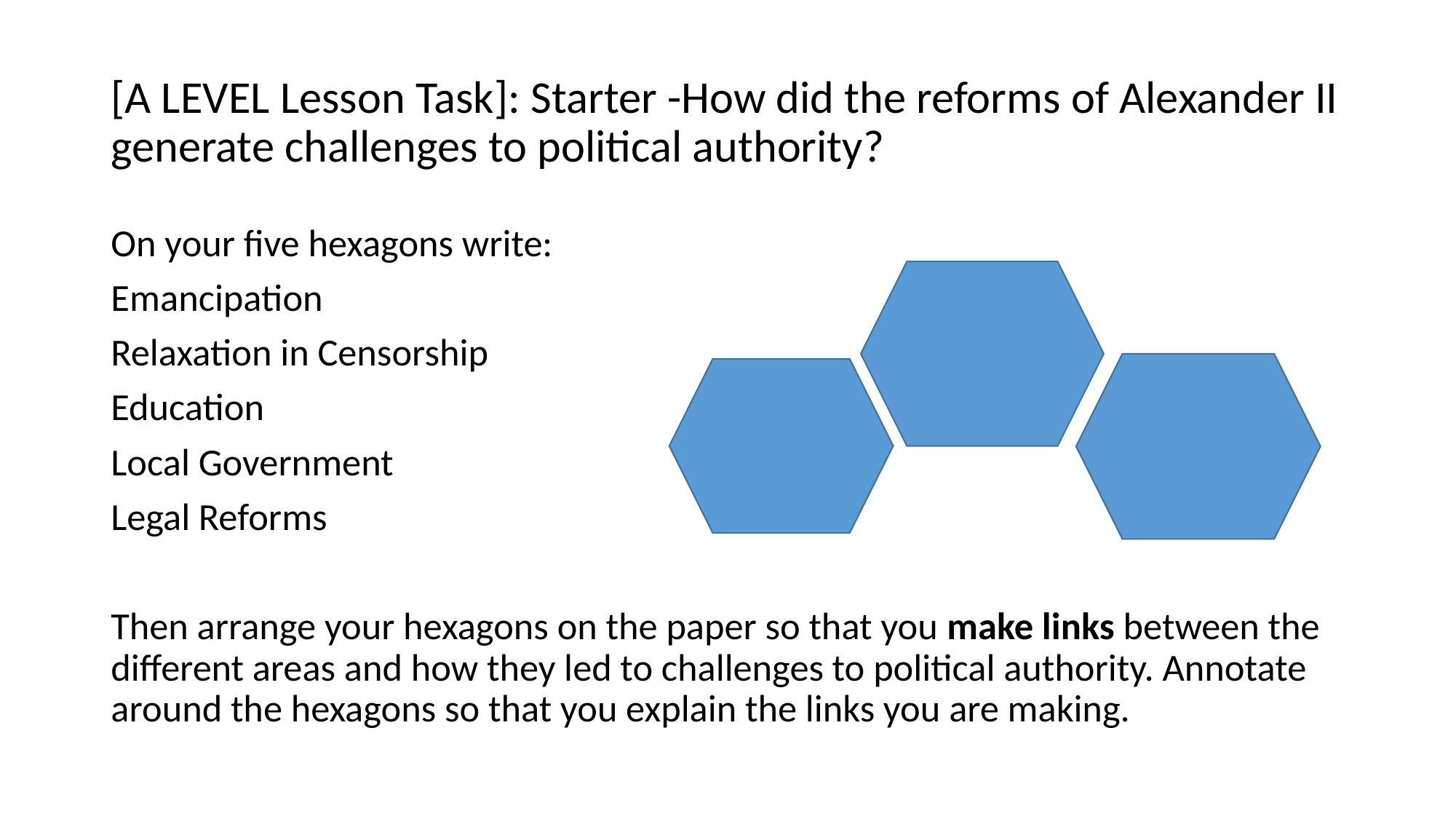

# [A LEVEL Lesson Task]: Starter -How did the reforms of Alexander II generate challenges to political authority?
On your five hexagons write:
Emancipation
Relaxation in Censorship
Education
Local Government
Legal Reforms

Then arrange your hexagons on the paper so that you make links between the different areas and how they led to challenges to political authority. Annotate around the hexagons so that you explain the links you are making.